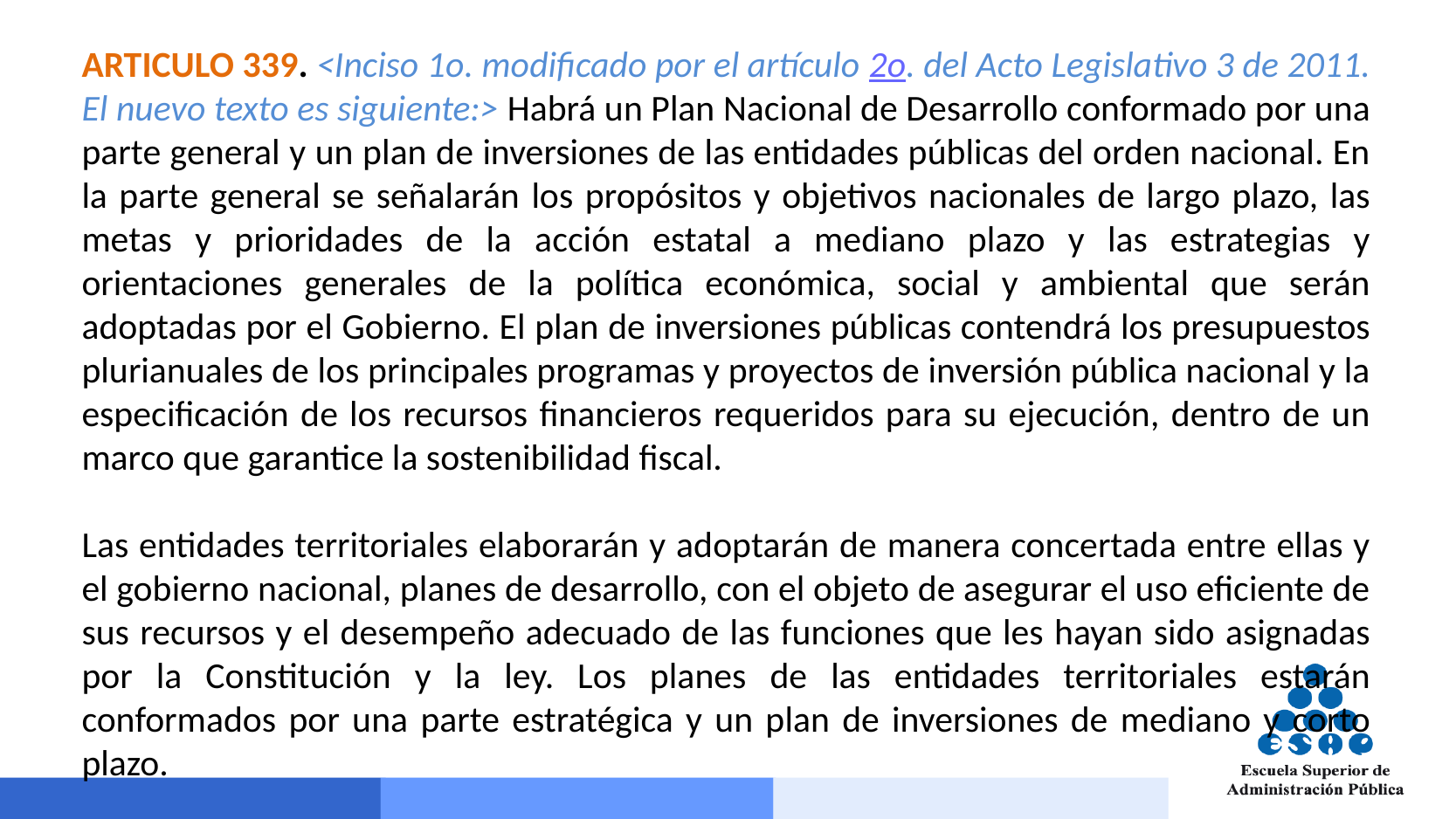

ARTICULO 339. <Inciso 1o. modificado por el artículo 2o. del Acto Legislativo 3 de 2011. El nuevo texto es siguiente:> Habrá un Plan Nacional de Desarrollo conformado por una parte general y un plan de inversiones de las entidades públicas del orden nacional. En la parte general se señalarán los propósitos y objetivos nacionales de largo plazo, las metas y prioridades de la acción estatal a mediano plazo y las estrategias y orientaciones generales de la política económica, social y ambiental que serán adoptadas por el Gobierno. El plan de inversiones públicas contendrá los presupuestos plurianuales de los principales programas y proyectos de inversión pública nacional y la especificación de los recursos financieros requeridos para su ejecución, dentro de un marco que garantice la sostenibilidad fiscal.

Las entidades territoriales elaborarán y adoptarán de manera concertada entre ellas y el gobierno nacional, planes de desarrollo, con el objeto de asegurar el uso eficiente de sus recursos y el desempeño adecuado de las funciones que les hayan sido asignadas por la Constitución y la ley. Los planes de las entidades territoriales estarán conformados por una parte estratégica y un plan de inversiones de mediano y corto plazo.